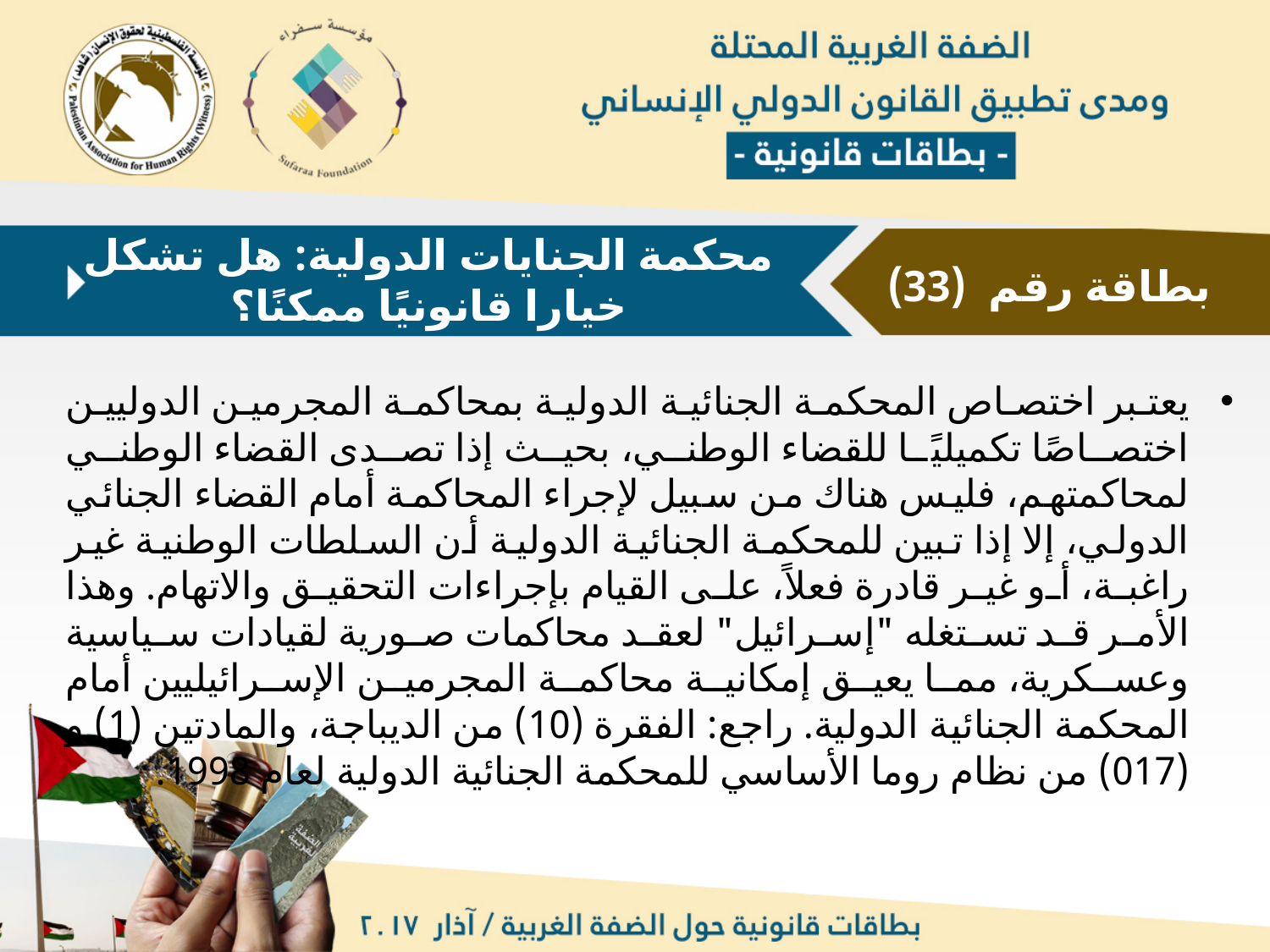

محكمة الجنايات الدولية: هل تشكل خيارا قانونيًا ممكنًا؟
بطاقة رقم  (33)
يعتبر اختصاص المحكمة الجنائية الدولية بمحاكمة المجرمين الدوليين اختصاصًا تكميليًا للقضاء الوطني، بحيث إذا تصدى القضاء الوطني لمحاكمتهم، فليس هناك من سبيل لإجراء المحاكمة أمام القضاء الجنائي الدولي، إلا إذا تبين للمحكمة الجنائية الدولية أن السلطات الوطنية غير راغبة، أو غير قادرة فعلاً، على القيام بإجراءات التحقيق والاتهام. وهذا الأمر قد تستغله "إسرائيل" لعقد محاكمات صورية لقيادات سياسية وعسكرية، مما يعيق إمكانية محاكمة المجرمين الإسرائيليين أمام المحكمة الجنائية الدولية. راجع: الفقرة (10) من الديباجة، والمادتين (1) و (017) من نظام روما الأساسي للمحكمة الجنائية الدولية لعام 1998.